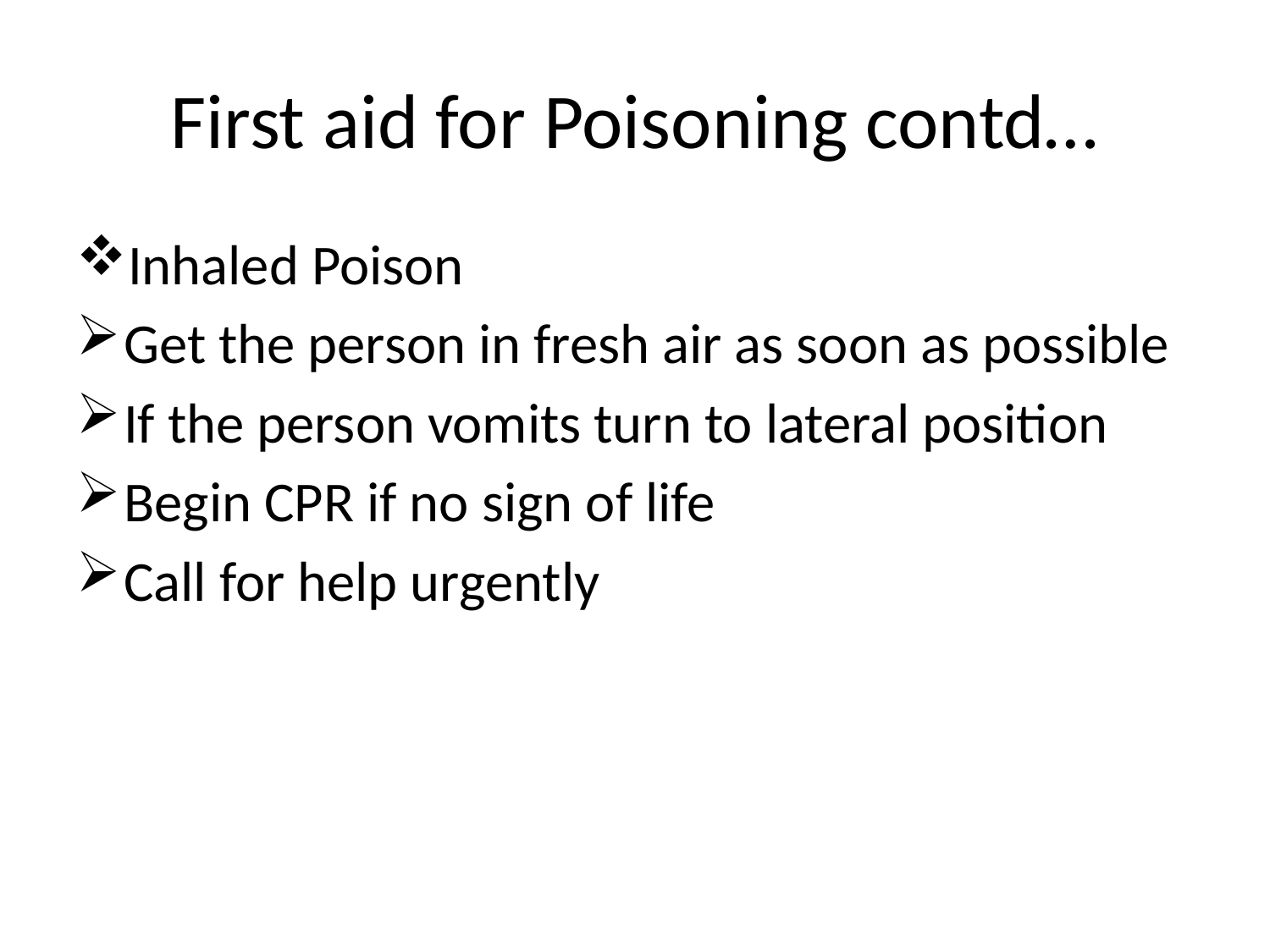

# First aid for Poisoning contd…
Inhaled Poison
Get the person in fresh air as soon as possible
If the person vomits turn to lateral position
Begin CPR if no sign of life
Call for help urgently